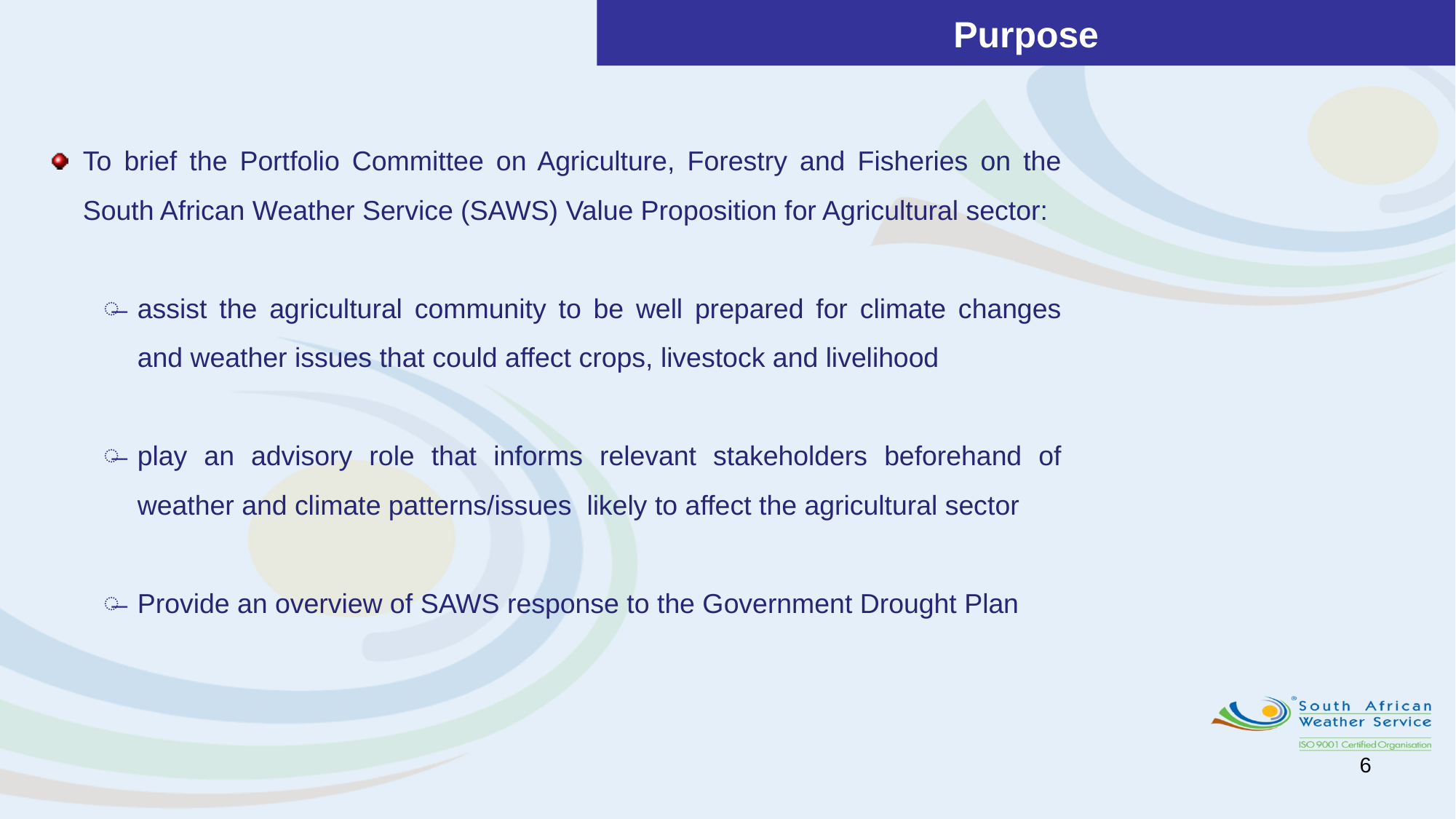

Purpose
To brief the Portfolio Committee on Agriculture, Forestry and Fisheries on the South African Weather Service (SAWS) Value Proposition for Agricultural sector:

assist the agricultural community to be well prepared for climate changes and weather issues that could affect crops, livestock and livelihood

play an advisory role that informs relevant stakeholders beforehand of weather and climate patterns/issues  likely to affect the agricultural sector

Provide an overview of SAWS response to the Government Drought Plan
6